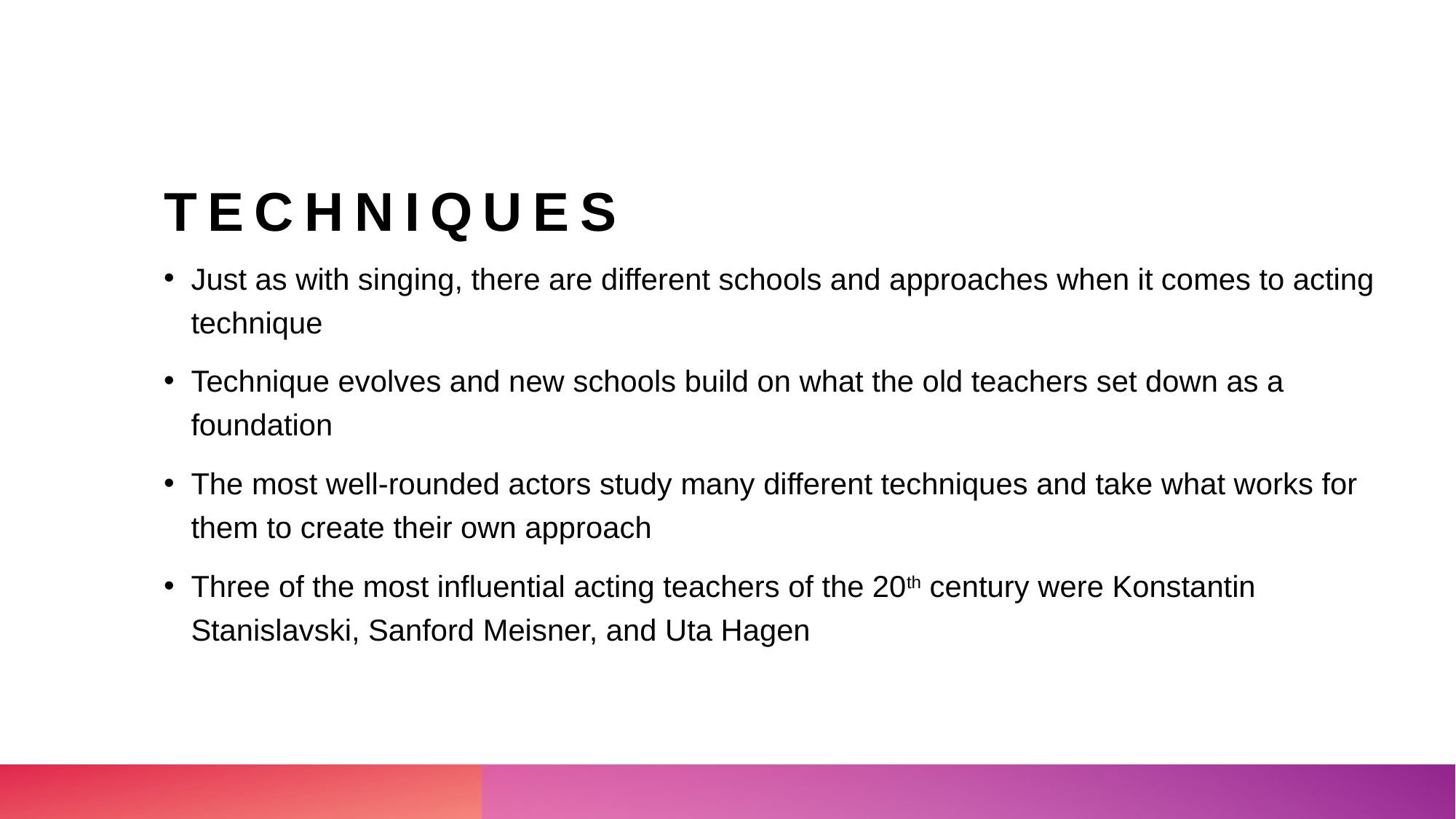

# Techniques
Just as with singing, there are different schools and approaches when it comes to acting technique
Technique evolves and new schools build on what the old teachers set down as a foundation
The most well-rounded actors study many different techniques and take what works for them to create their own approach
Three of the most influential acting teachers of the 20th century were Konstantin Stanislavski, Sanford Meisner, and Uta Hagen